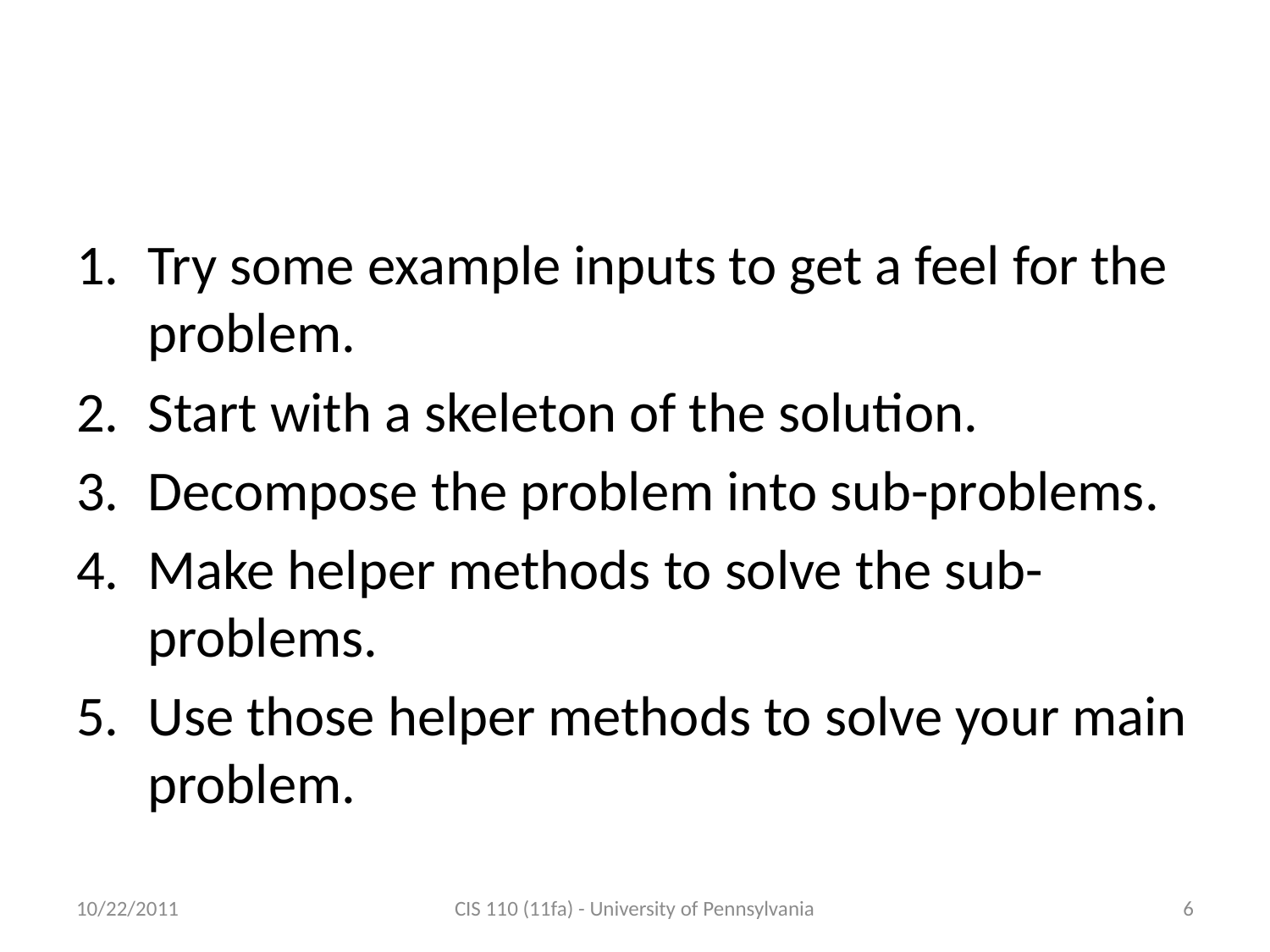

# Our Methodology
Try some example inputs to get a feel for the problem.
Start with a skeleton of the solution.
Decompose the problem into sub-problems.
Make helper methods to solve the sub-problems.
Use those helper methods to solve your main problem.

10/22/2011
CIS 110 (11fa) - University of Pennsylvania
6